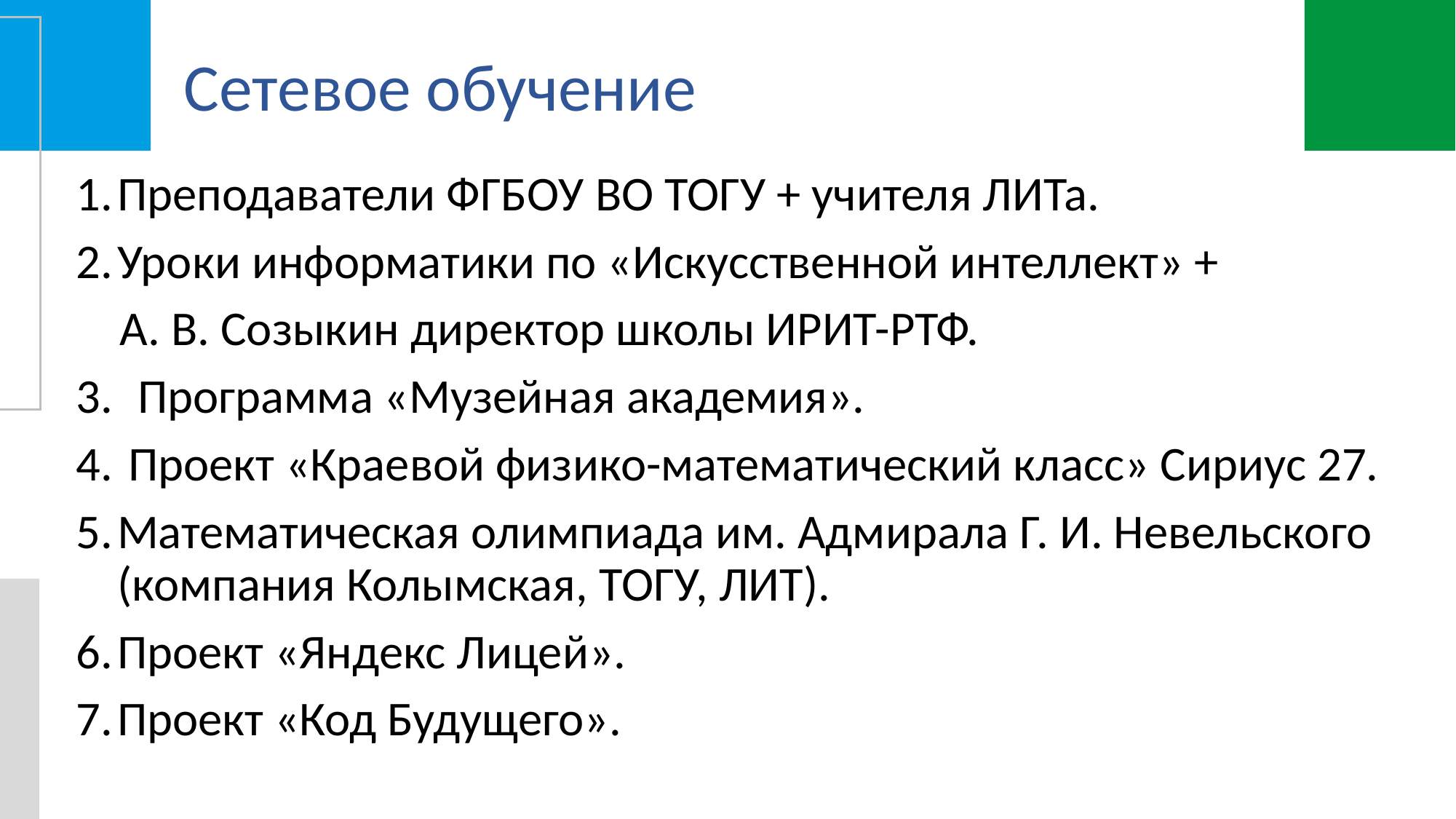

# Сетевое обучение
Преподаватели ФГБОУ ВО ТОГУ + учителя ЛИТа.
Уроки информатики по «Искусственной интеллект» +
    А. В. Созыкин директор школы ИРИТ-РТФ.
Программа «Музейная академия».
 Проект «Краевой физико-математический класс» Сириус 27.
Математическая олимпиада им. Адмирала Г. И. Невельского (компания Колымская, ТОГУ, ЛИТ).
Проект «Яндекс Лицей».
Проект «Код Будущего».